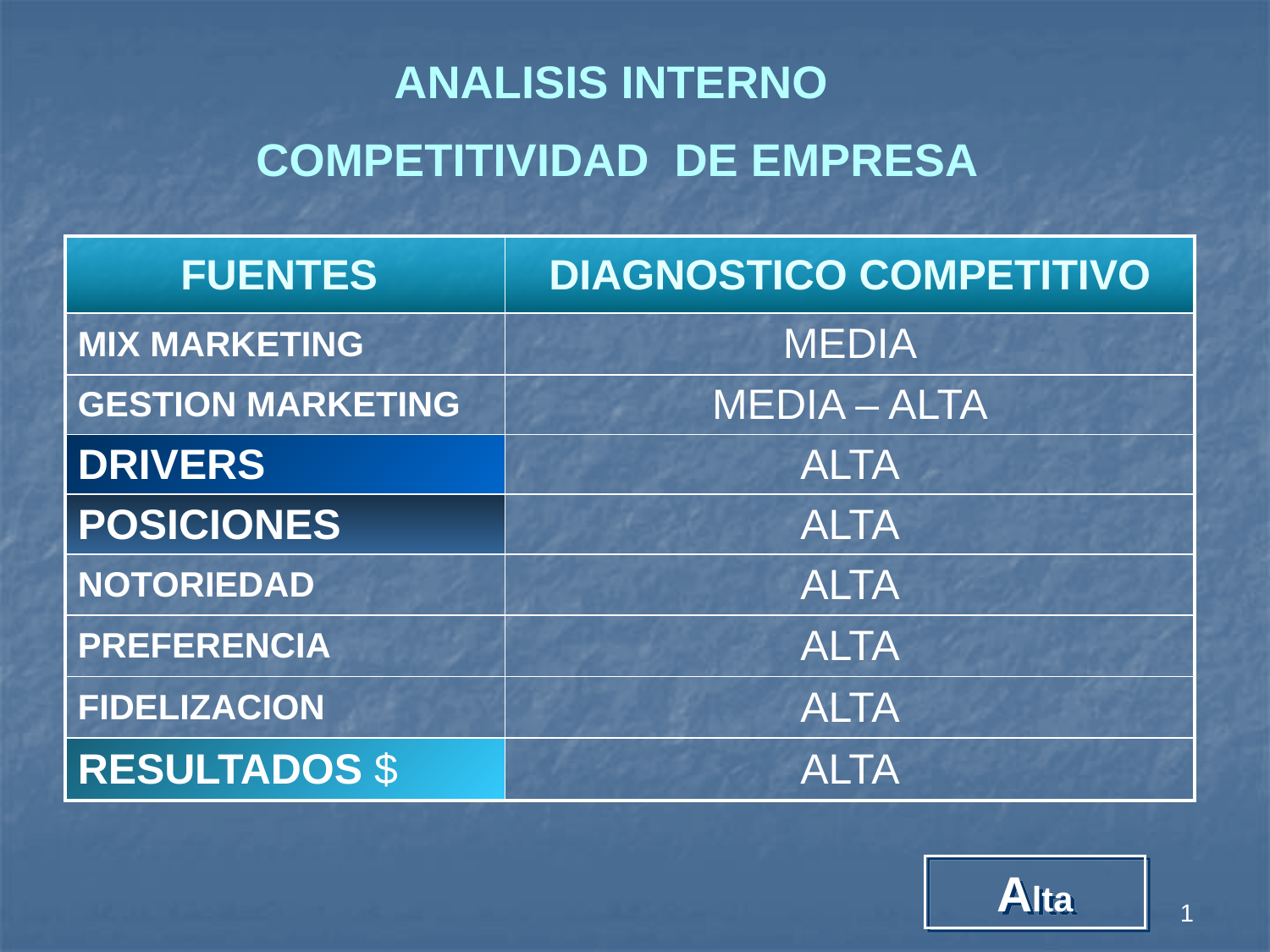

ANALISIS INTERNO
COMPETITIVIDAD  DE EMPRESA
| FUENTES | DIAGNOSTICO COMPETITIVO |
| --- | --- |
| MIX MARKETING | MEDIA |
| GESTION MARKETING | MEDIA – ALTA |
| DRIVERS | ALTA |
| POSICIONES | ALTA |
| NOTORIEDAD | ALTA |
| PREFERENCIA | ALTA |
| FIDELIZACION | ALTA |
| RESULTADOS $ | ALTA |
Alta
1